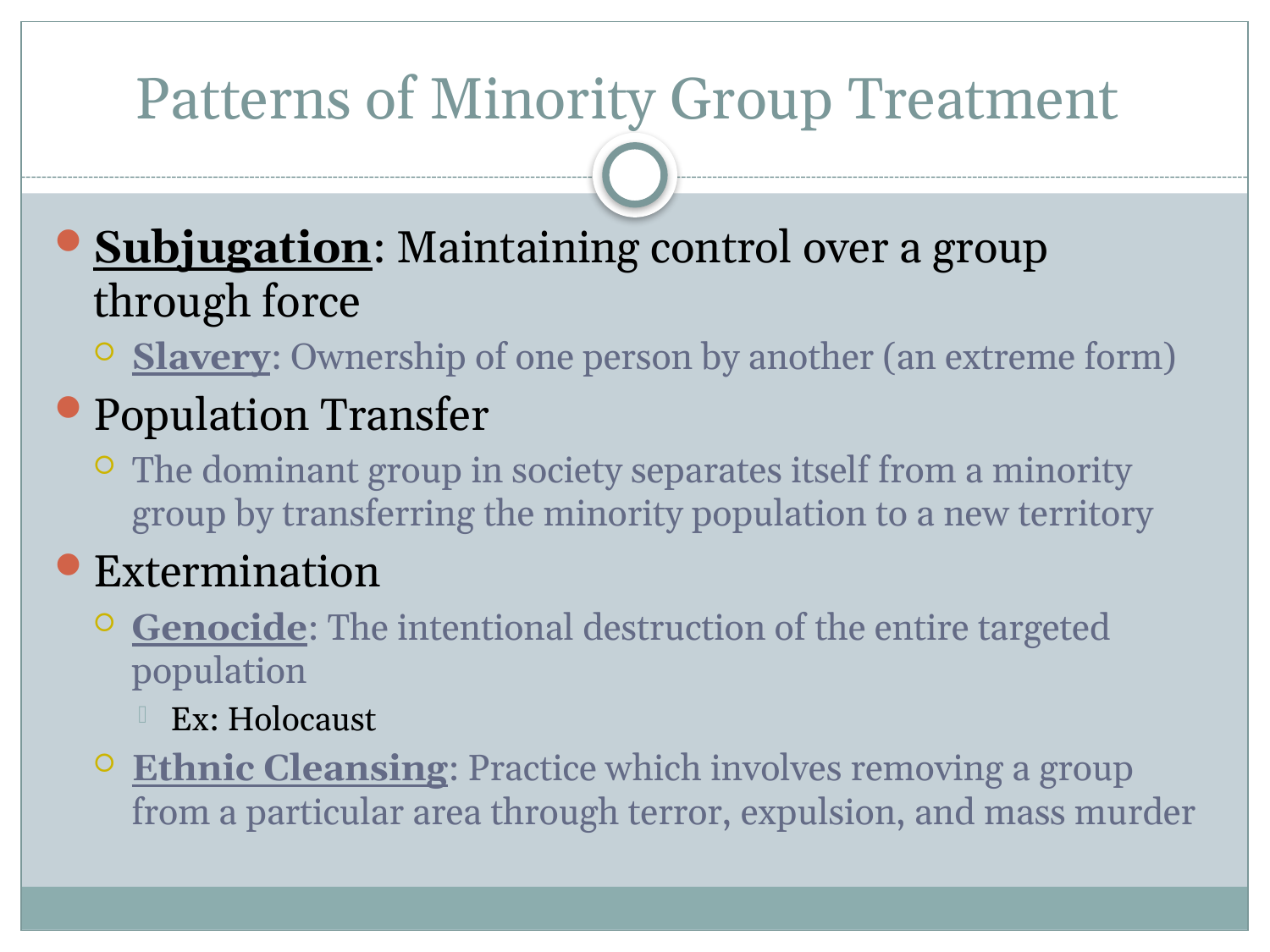

# Patterns of Minority Group Treatment
Subjugation: Maintaining control over a group through force
Slavery: Ownership of one person by another (an extreme form)
Population Transfer
The dominant group in society separates itself from a minority group by transferring the minority population to a new territory
Extermination
Genocide: The intentional destruction of the entire targeted population
Ex: Holocaust
Ethnic Cleansing: Practice which involves removing a group from a particular area through terror, expulsion, and mass murder